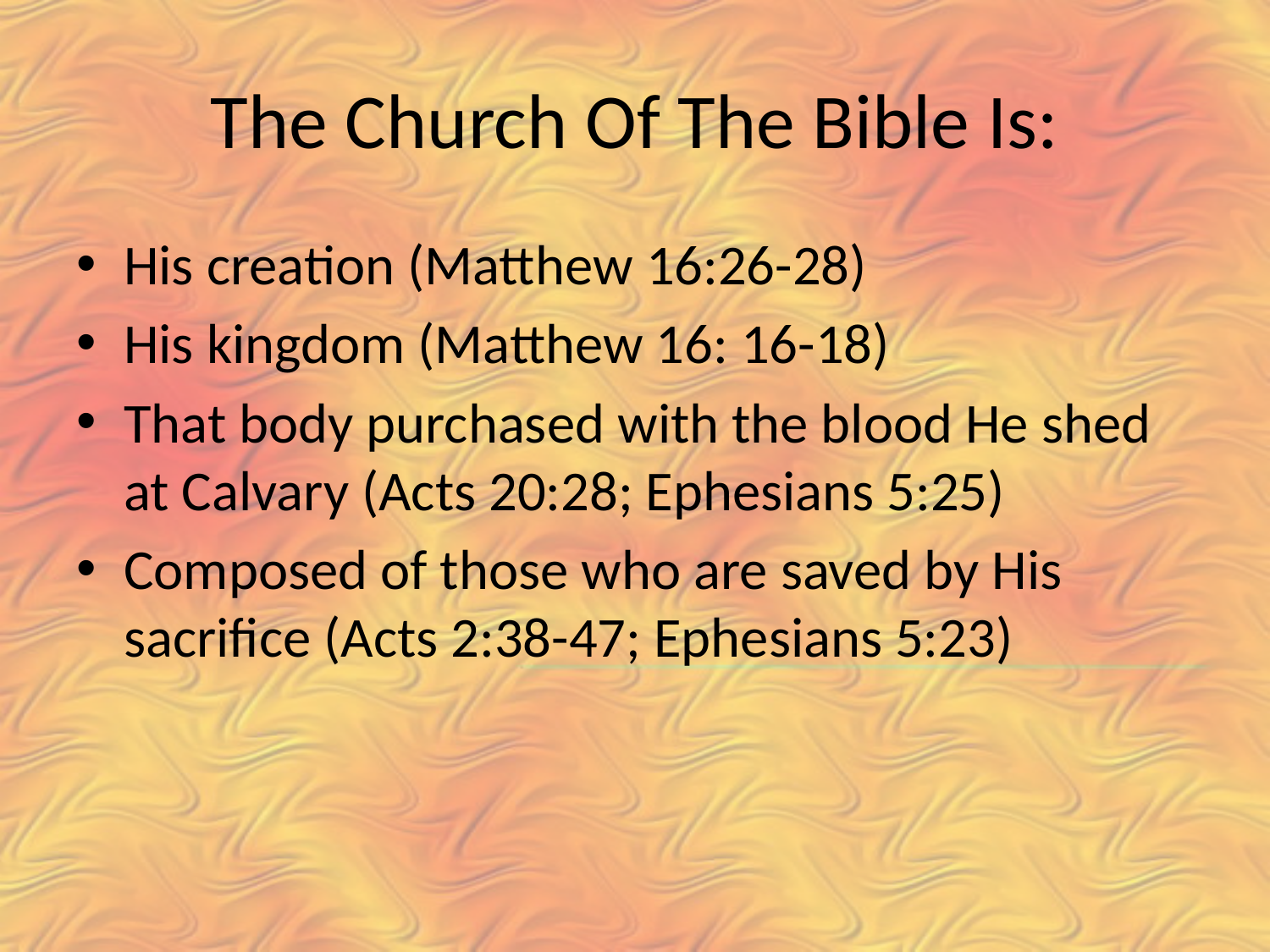

# The Church Of The Bible Is:
His creation (Matthew 16:26-28)
His kingdom (Matthew 16: 16-18)
That body purchased with the blood He shed at Calvary (Acts 20:28; Ephesians 5:25)
Composed of those who are saved by His sacrifice (Acts 2:38-47; Ephesians 5:23)